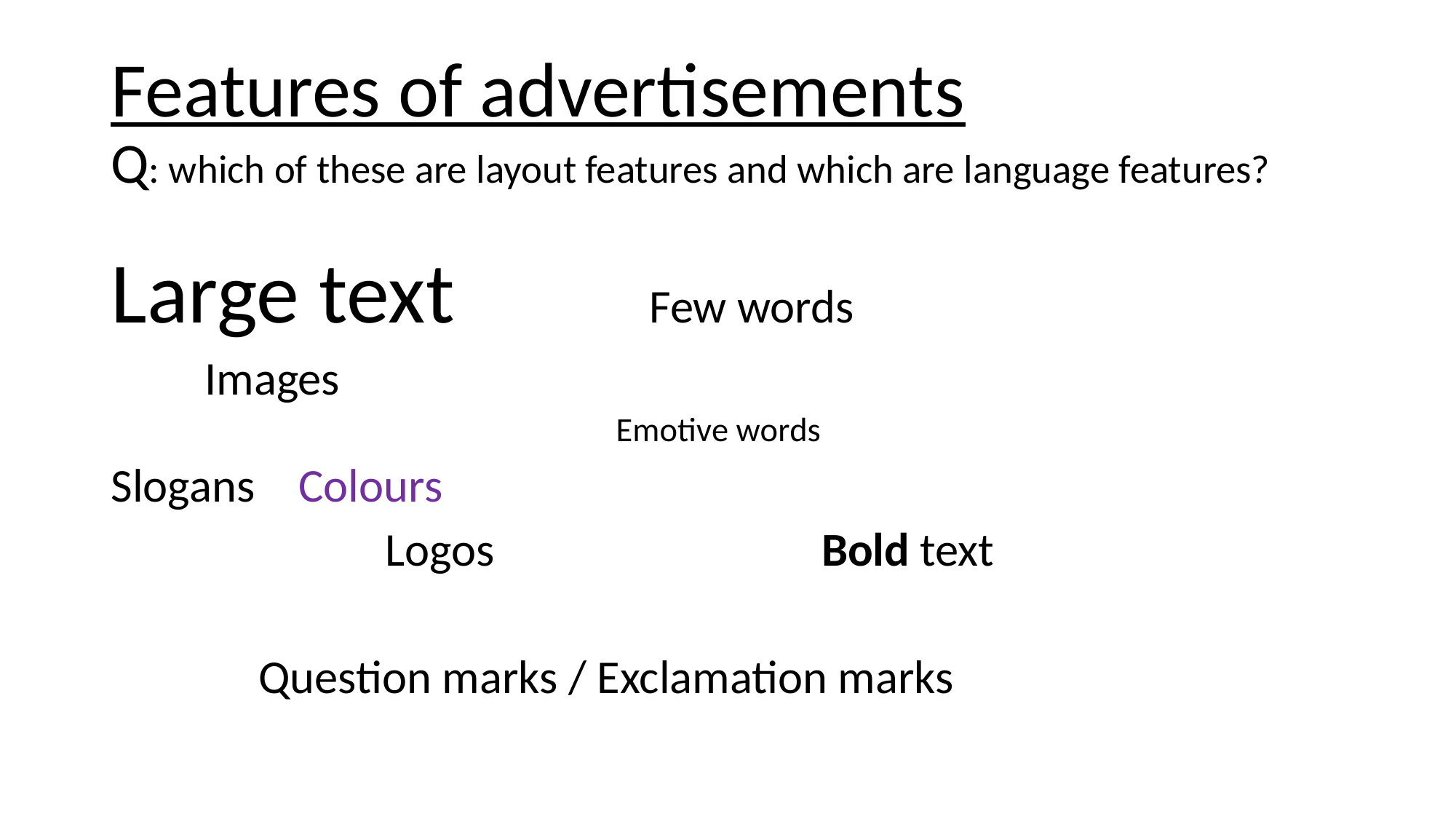

# Features of advertisements Q: which of these are layout features and which are language features?
Large text          Few words
			Images
             Emotive words
Slogans   								Colours
                          Logos                               Bold text

              Question marks / Exclamation marks